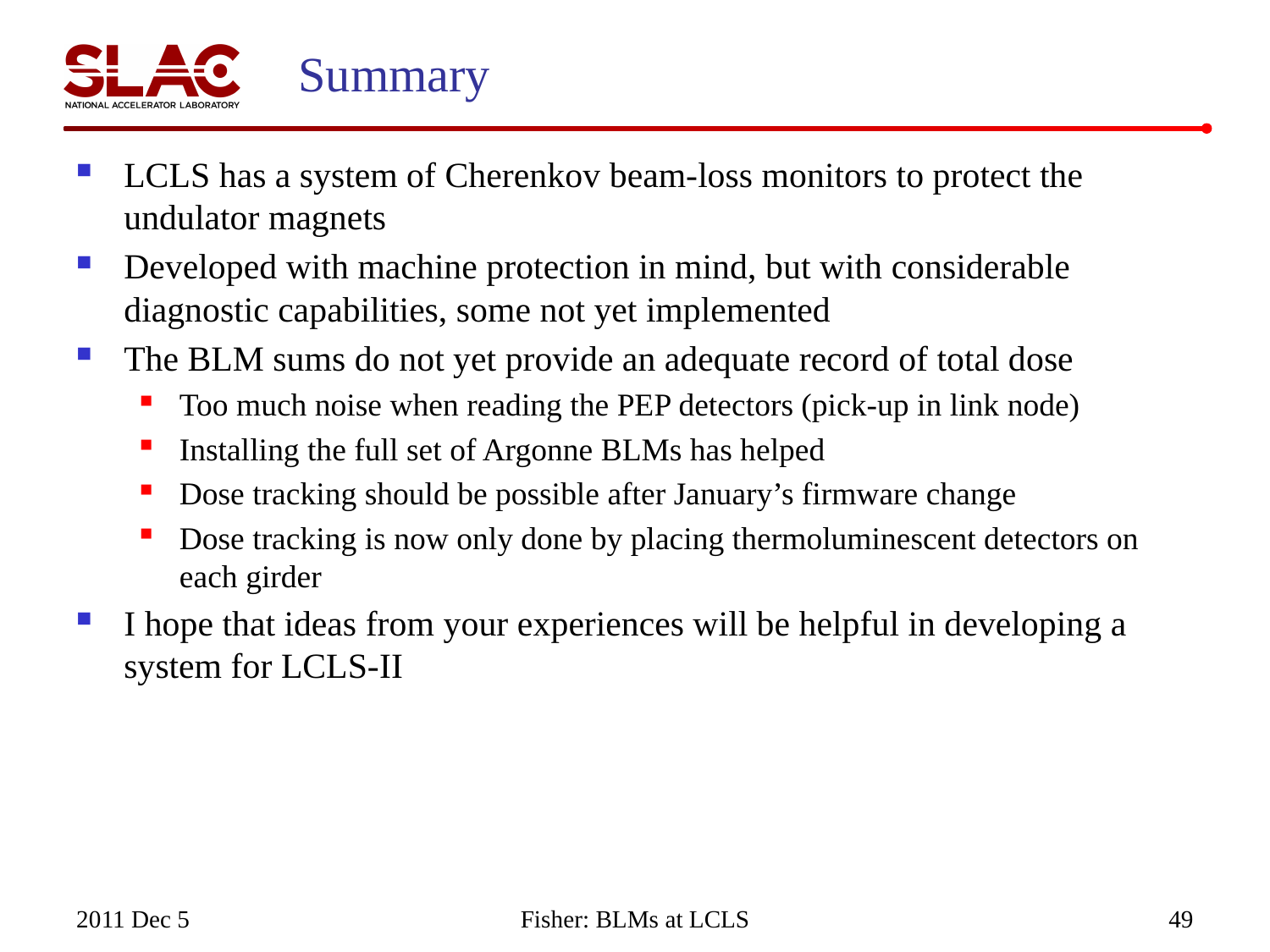

# Summary
LCLS has a system of Cherenkov beam-loss monitors to protect the undulator magnets
Developed with machine protection in mind, but with considerable diagnostic capabilities, some not yet implemented
The BLM sums do not yet provide an adequate record of total dose
Too much noise when reading the PEP detectors (pick-up in link node)
Installing the full set of Argonne BLMs has helped
Dose tracking should be possible after January’s firmware change
Dose tracking is now only done by placing thermoluminescent detectors on each girder
I hope that ideas from your experiences will be helpful in developing a system for LCLS-II
2011 Dec 5
Fisher: BLMs at LCLS
49